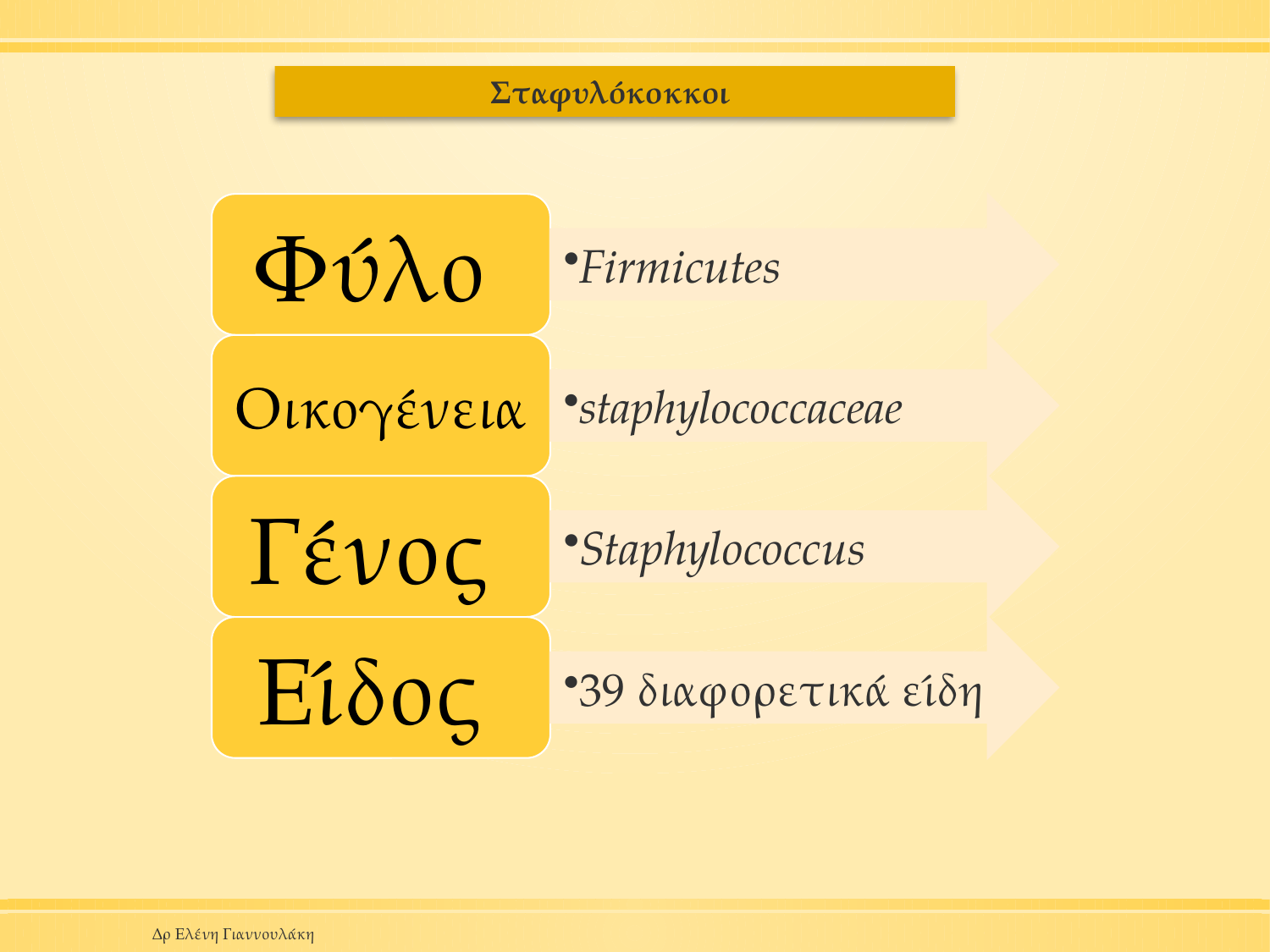

Σταφυλόκοκκοι
Φύλο
Firmicutes
Οικογένεια
staphylococcaceae
Γένος
Staphylococcus
Είδος
39 διαφορετικά είδη
Δρ Ελένη Γιαννουλάκη